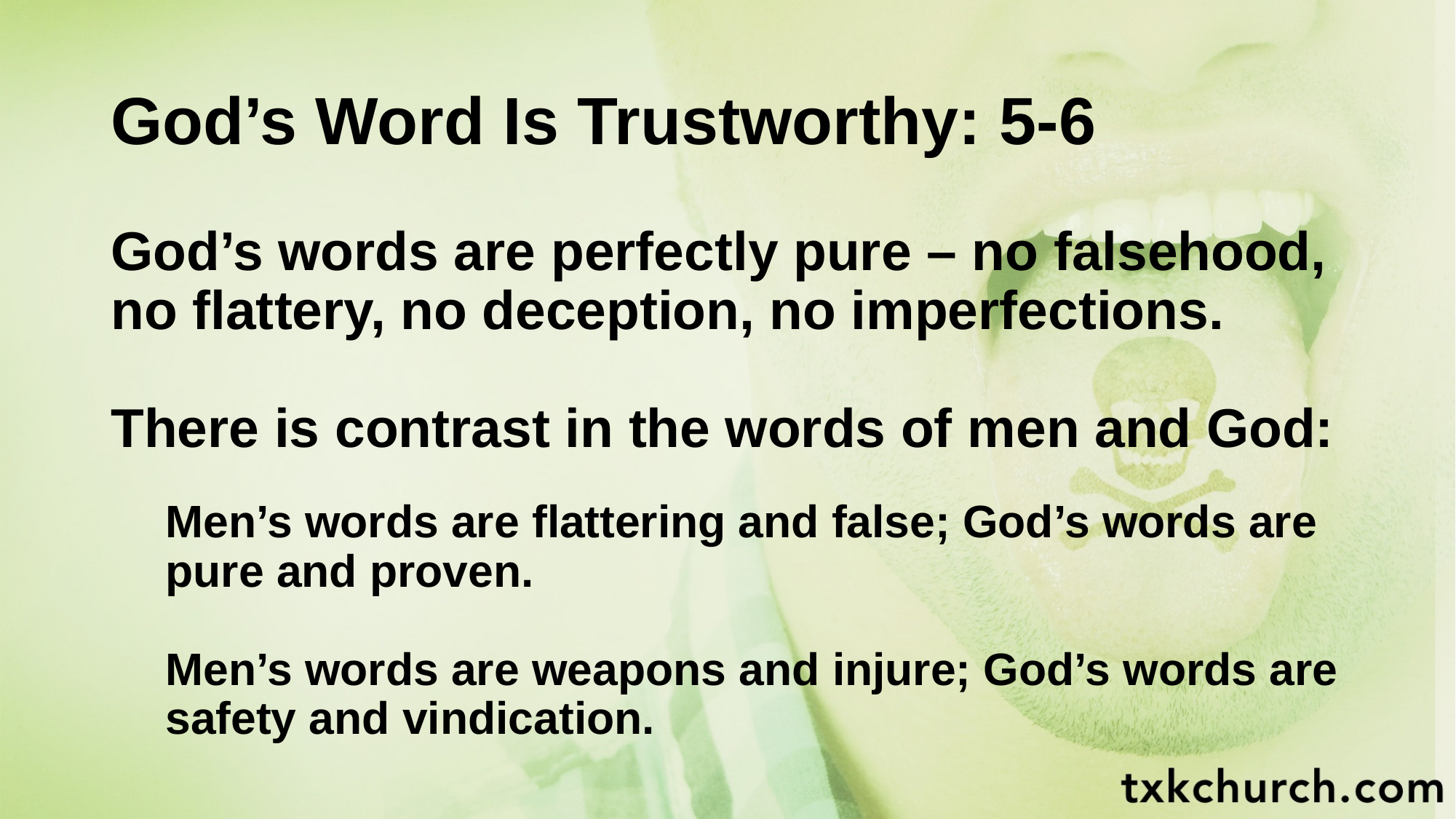

# God’s Word Is Trustworthy: 5-6
God’s words are perfectly pure – no falsehood, no flattery, no deception, no imperfections.

There is contrast in the words of men and God:

Men’s words are flattering and false; God’s words are pure and proven.

Men’s words are weapons and injure; God’s words are safety and vindication.